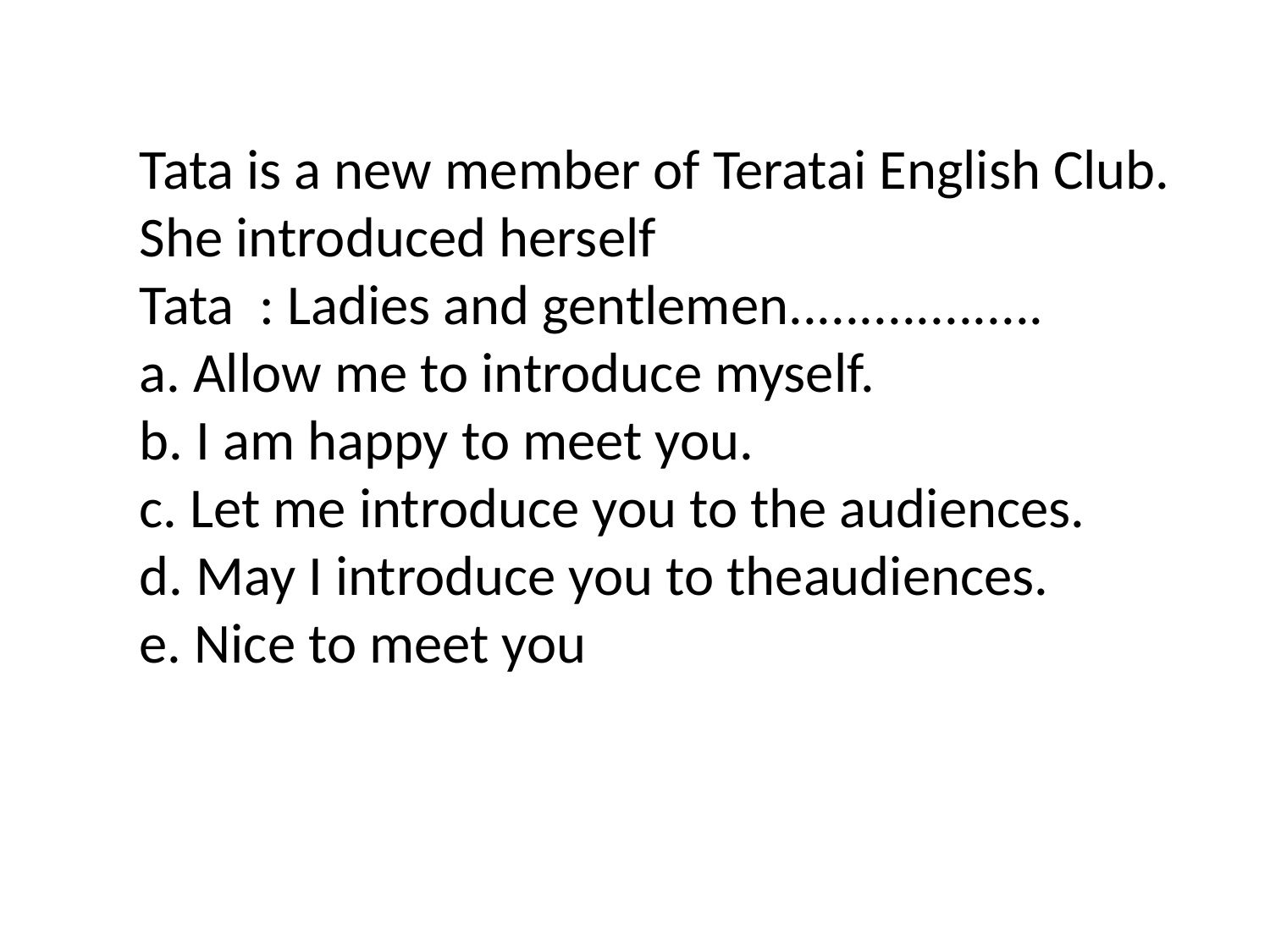

Tata is a new member of Teratai English Club. She introduced herself
Tata  : Ladies and gentlemen..................
a. Allow me to introduce myself.
b. I am happy to meet you.
c. Let me introduce you to the audiences.
d. May I introduce you to theaudiences.
e. Nice to meet you